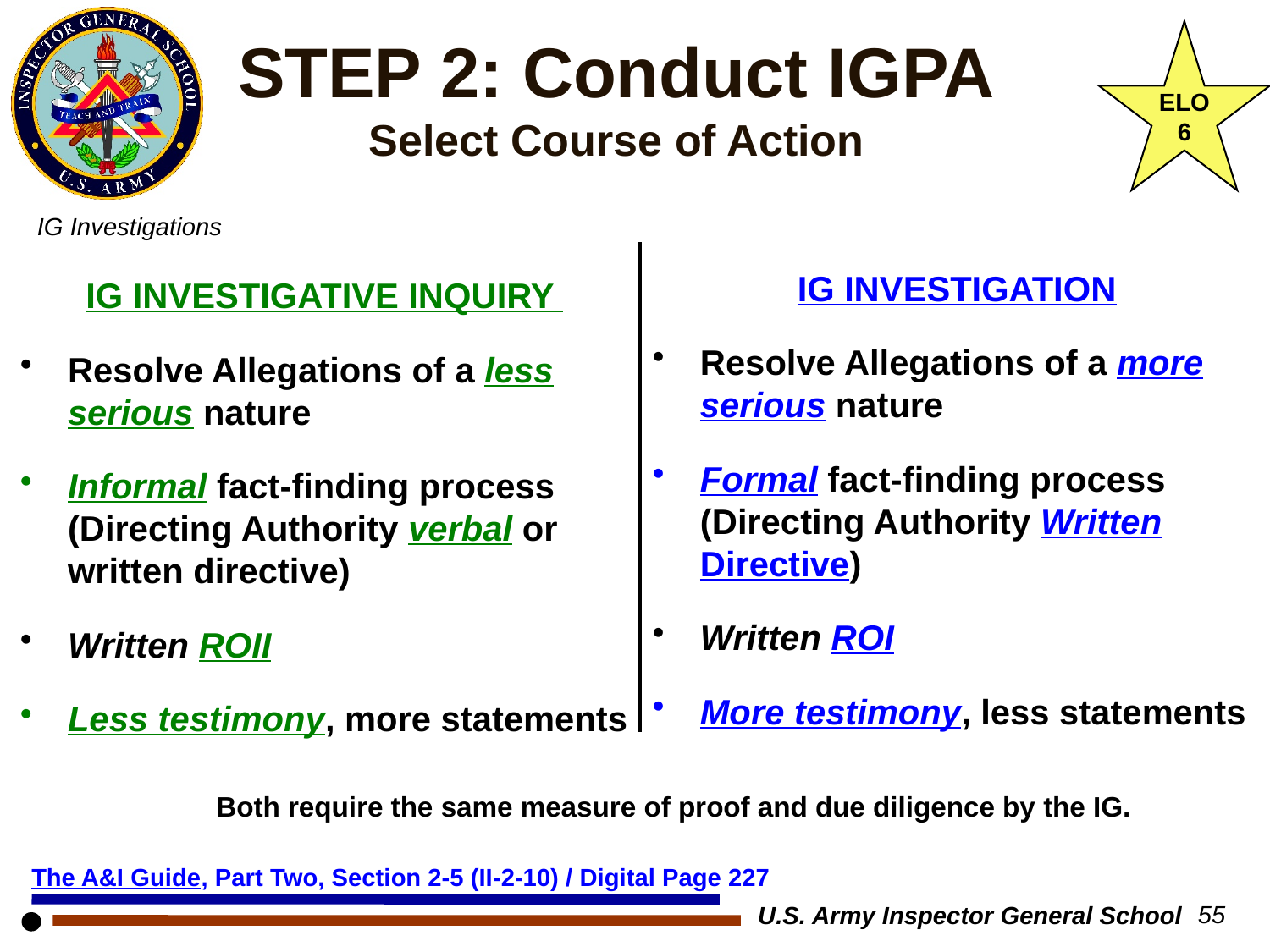

# STEP 2: Conduct IGPA Select Course of Action

ELO
6
IG INVESTIGATION

Resolve Allegations of a more serious nature

Formal fact-finding process (Directing Authority Written Directive)

Written ROI

More testimony, less statements
IG INVESTIGATIVE INQUIRY

Resolve Allegations of a less serious nature

Informal fact-finding process (Directing Authority verbal or written directive)

Written ROII

Less testimony, more statements
Both require the same measure of proof and due diligence by the IG.
The A&I Guide, Part Two, Section 2-5 (II-2-10) / Digital Page 227
U.S. Army Inspector General School